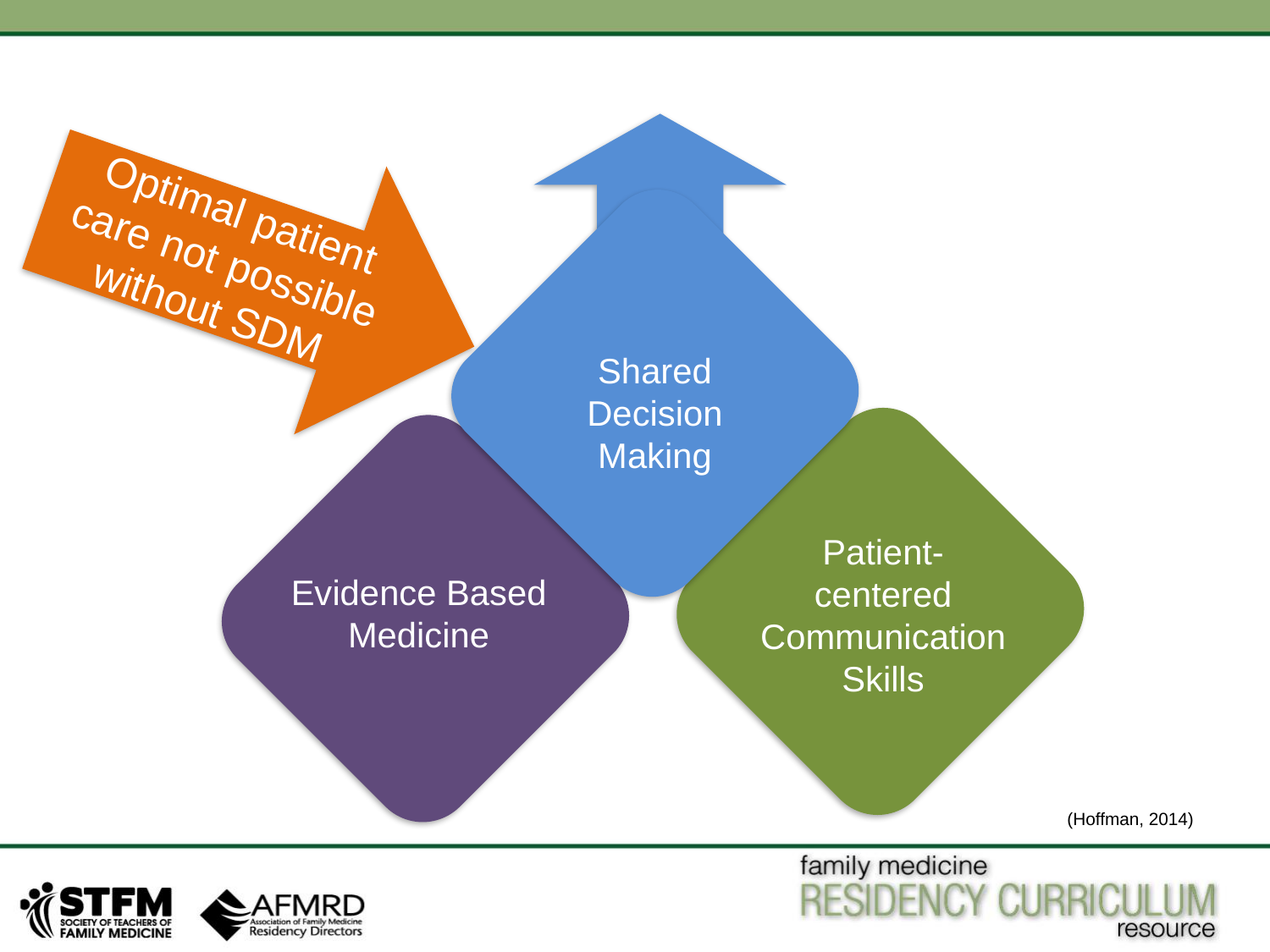

Shared Decision Making

Patient-centered Communication Skills
Evidence Based Medicine
Optimal patient care not possible without SDM
(Hoffman, 2014)